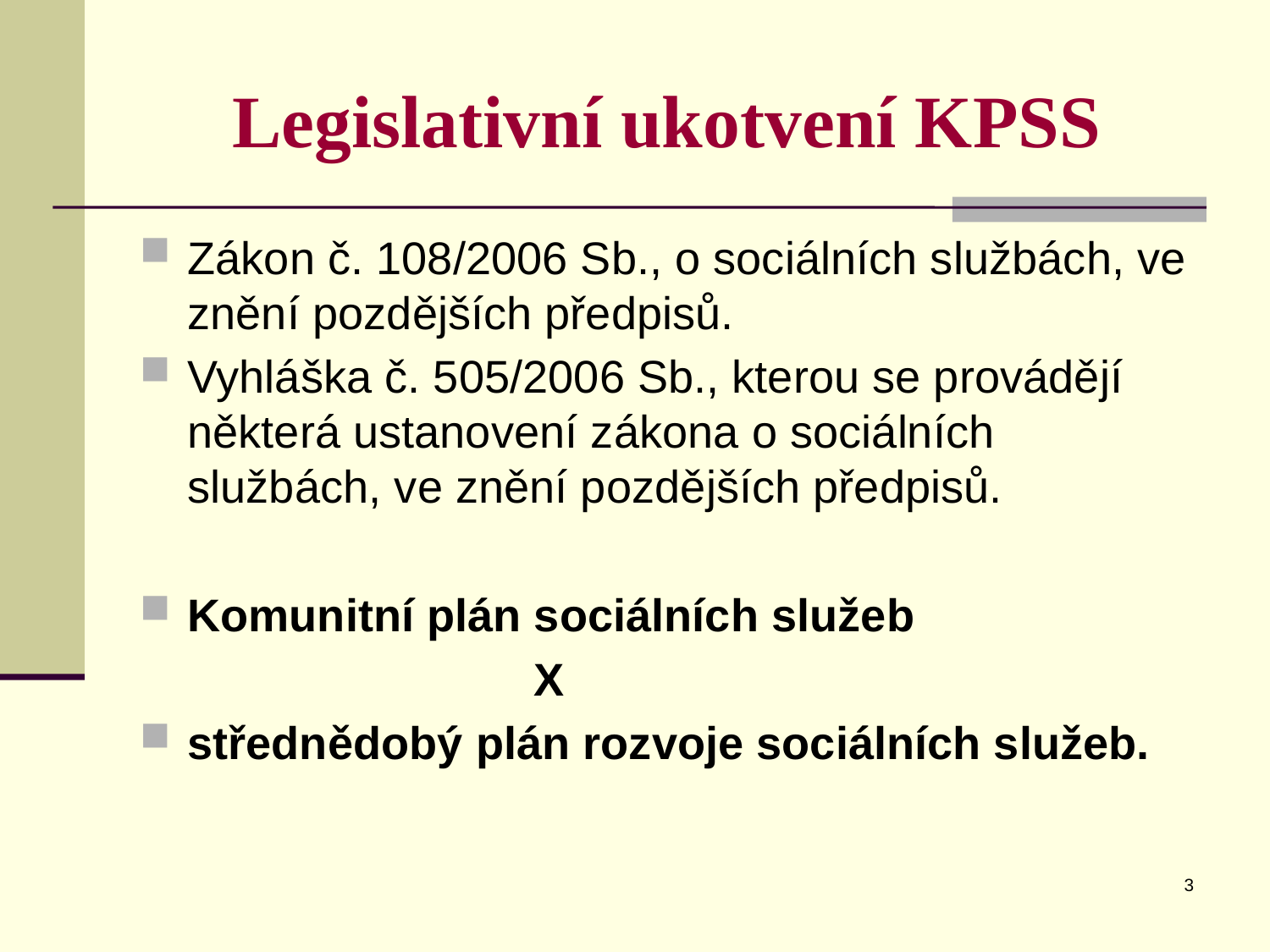

# Legislativní ukotvení KPSS
Zákon č. 108/2006 Sb., o sociálních službách, ve znění pozdějších předpisů.
Vyhláška č. 505/2006 Sb., kterou se provádějí některá ustanovení zákona o sociálních službách, ve znění pozdějších předpisů.

Komunitní plán sociálních služeb
			 X
střednědobý plán rozvoje sociálních služeb.
3